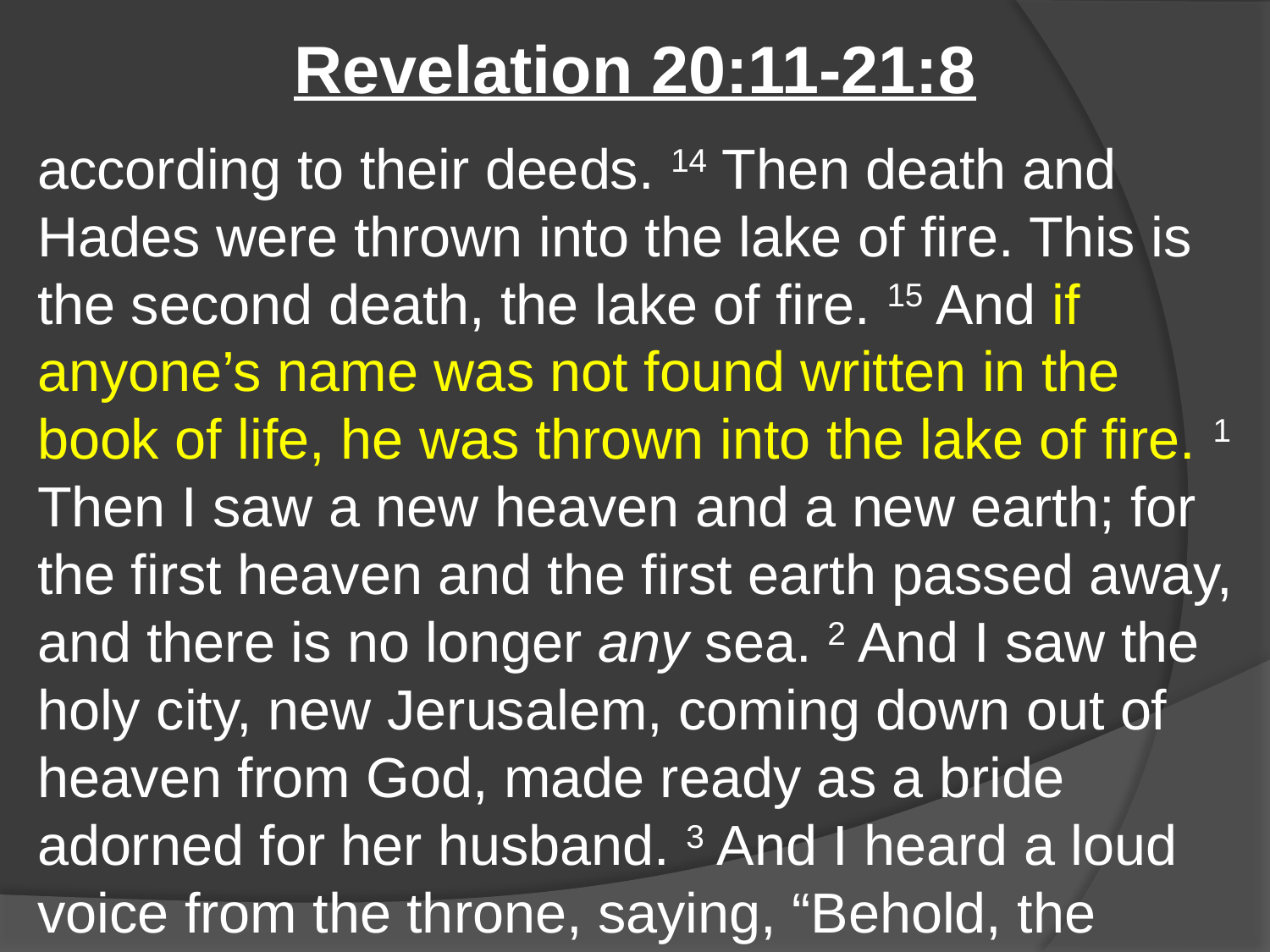

# Revelation 20:11-21:8
according to their deeds. 14 Then death and Hades were thrown into the lake of fire. This is the second death, the lake of fire. 15 And if anyone’s name was not found written in the book of life, he was thrown into the lake of fire. 1 Then I saw a new heaven and a new earth; for the first heaven and the first earth passed away, and there is no longer any sea. 2 And I saw the holy city, new Jerusalem, coming down out of heaven from God, made ready as a bride adorned for her husband. 3 And I heard a loud voice from the throne, saying, “Behold, the